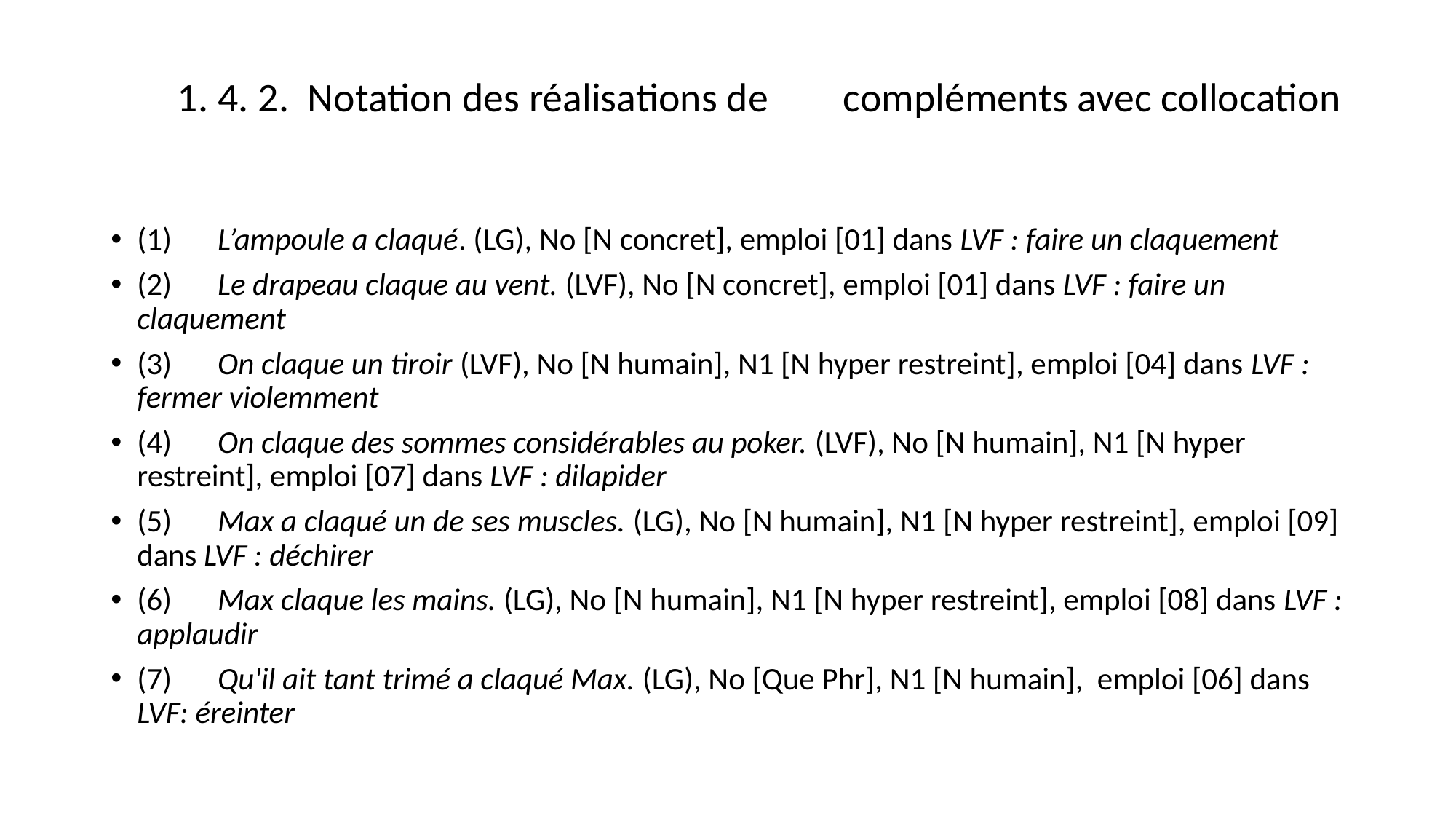

# 1. 4. 2.  Notation des réalisations de 				compléments avec collocation
(1)	L’ampoule a claqué. (LG), No [N concret], emploi [01] dans LVF : faire un claquement
(2)	Le drapeau claque au vent. (LVF), No [N concret], emploi [01] dans LVF : faire un claquement
(3)	On claque un tiroir (LVF), No [N humain], N1 [N hyper restreint], emploi [04] dans LVF : fermer violemment
(4)	On claque des sommes considérables au poker. (LVF), No [N humain], N1 [N hyper restreint], emploi [07] dans LVF : dilapider
(5) 	Max a claqué un de ses muscles. (LG), No [N humain], N1 [N hyper restreint], emploi [09] dans LVF : déchirer
(6)	Max claque les mains. (LG), No [N humain], N1 [N hyper restreint], emploi [08] dans LVF : applaudir
(7)	Qu'il ait tant trimé a claqué Max. (LG), No [Que Phr], N1 [N humain],  emploi [06] dans LVF: éreinter